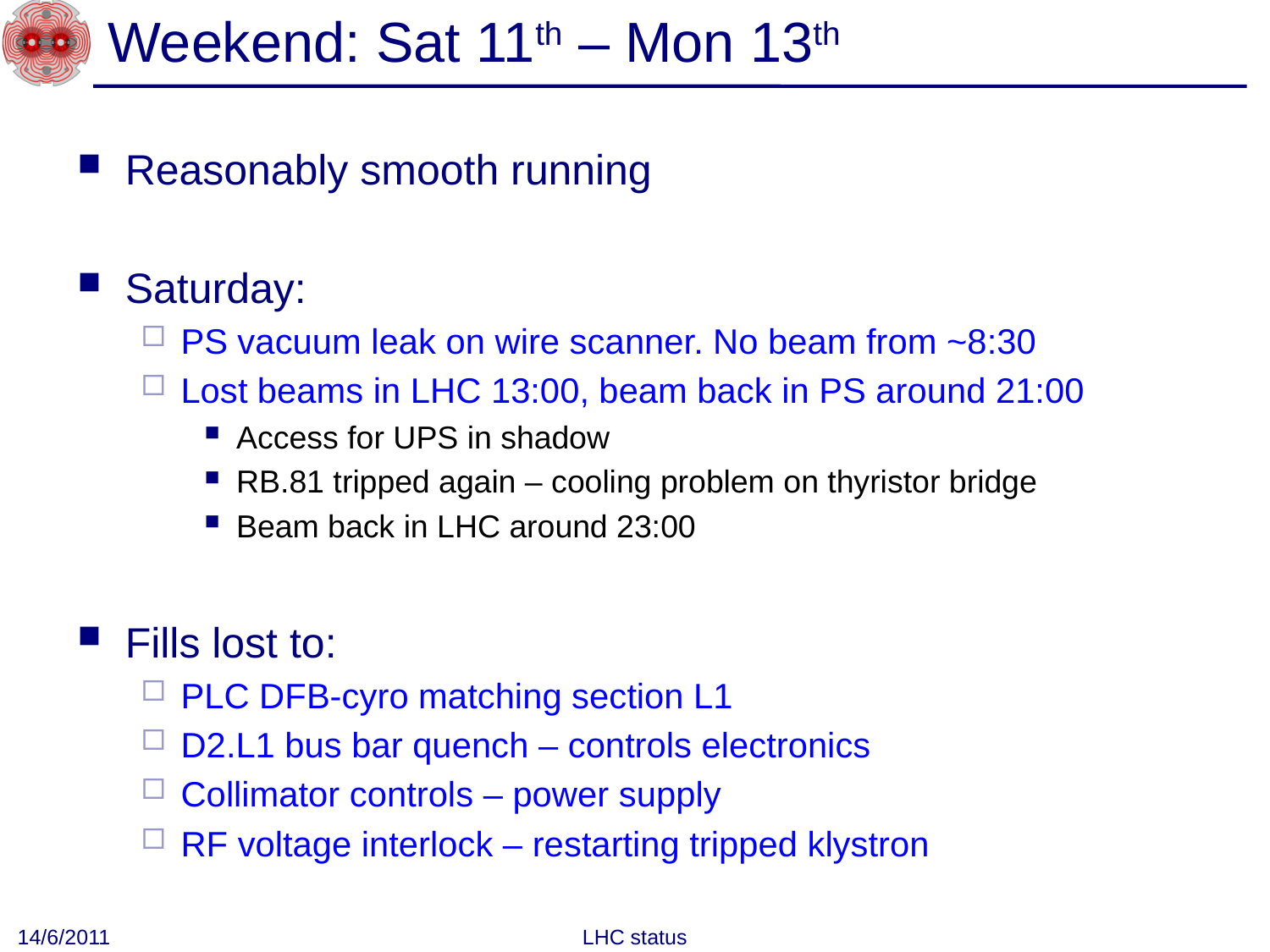

# Weekend: Sat 11th – Mon 13th
Reasonably smooth running

Saturday:
PS vacuum leak on wire scanner. No beam from ~8:30
Lost beams in LHC 13:00, beam back in PS around 21:00
Access for UPS in shadow
RB.81 tripped again – cooling problem on thyristor bridge
Beam back in LHC around 23:00

Fills lost to:
PLC DFB-cyro matching section L1
D2.L1 bus bar quench – controls electronics
Collimator controls – power supply
RF voltage interlock – restarting tripped klystron

14/6/2011
LHC status